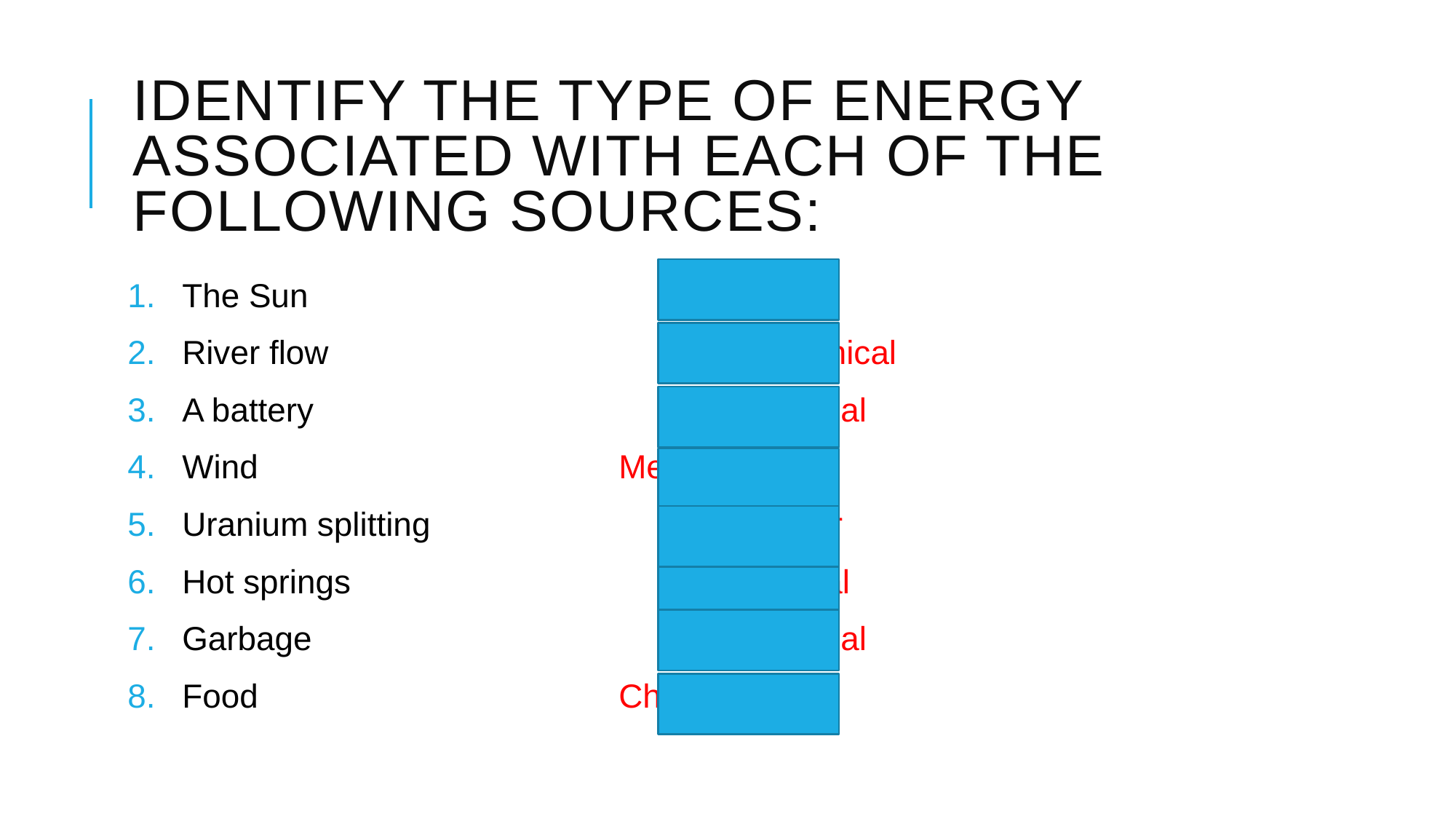

# Identify the type of energy associated with each of the following sources:

The Sun				Solar
River flow				Mechanical
A battery				Chemical
Wind				Mechanical
Uranium splitting			Nuclear
Hot springs				Thermal
Garbage				Chemical
Food				Chemical